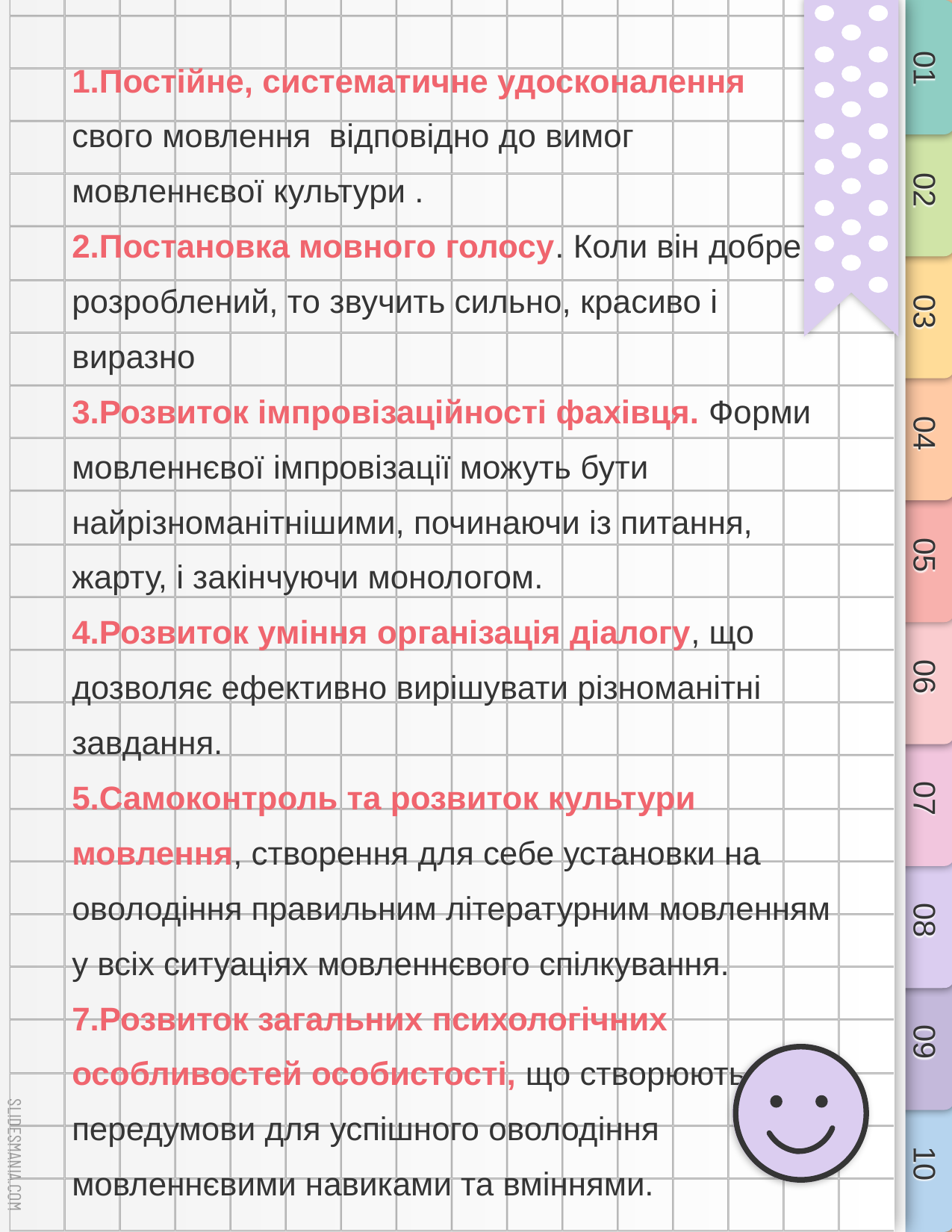

1.Постійне, систематичне удосконалення свого мовлення  відповідно до вимог мовленнєвої культури .
2.Постановка мовного голосу. Коли він добре розроблений, то звучить сильно, красиво і виразно
3.Розвиток імпровізаційності фахівця. Форми мовленнєвої імпровізації можуть бути найрізноманітнішими, починаючи із питання, жарту, і закінчуючи монологом.
4.Розвиток уміння організація діалогу, що дозволяє ефективно вирішувати різноманітні завдання.
5.Самоконтроль та розвиток культури мовлення, створення для себе установки на оволодіння правильним літературним мовленням у всіх ситуаціях мовленнєвого спілкування.
7.Розвиток загальних психологічних особливостей особистості, що створюють передумови для успішного оволодіння мовленнєвими навиками та вміннями.

#